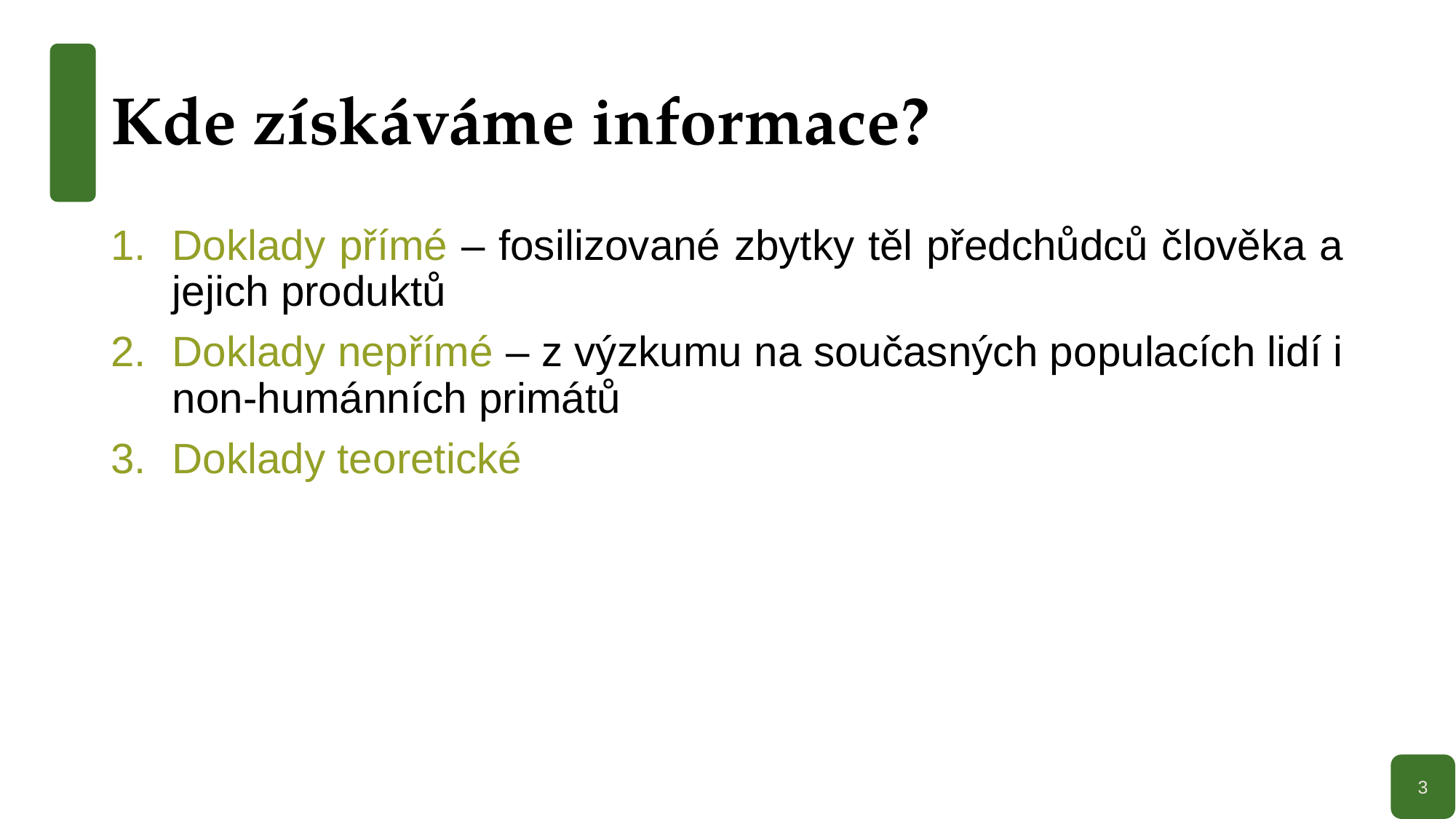

# Kde získáváme informace?
Doklady přímé – fosilizované zbytky těl předchůdců člověka a jejich produktů
Doklady nepřímé – z výzkumu na současných populacích lidí i non-humánních primátů
Doklady teoretické
3